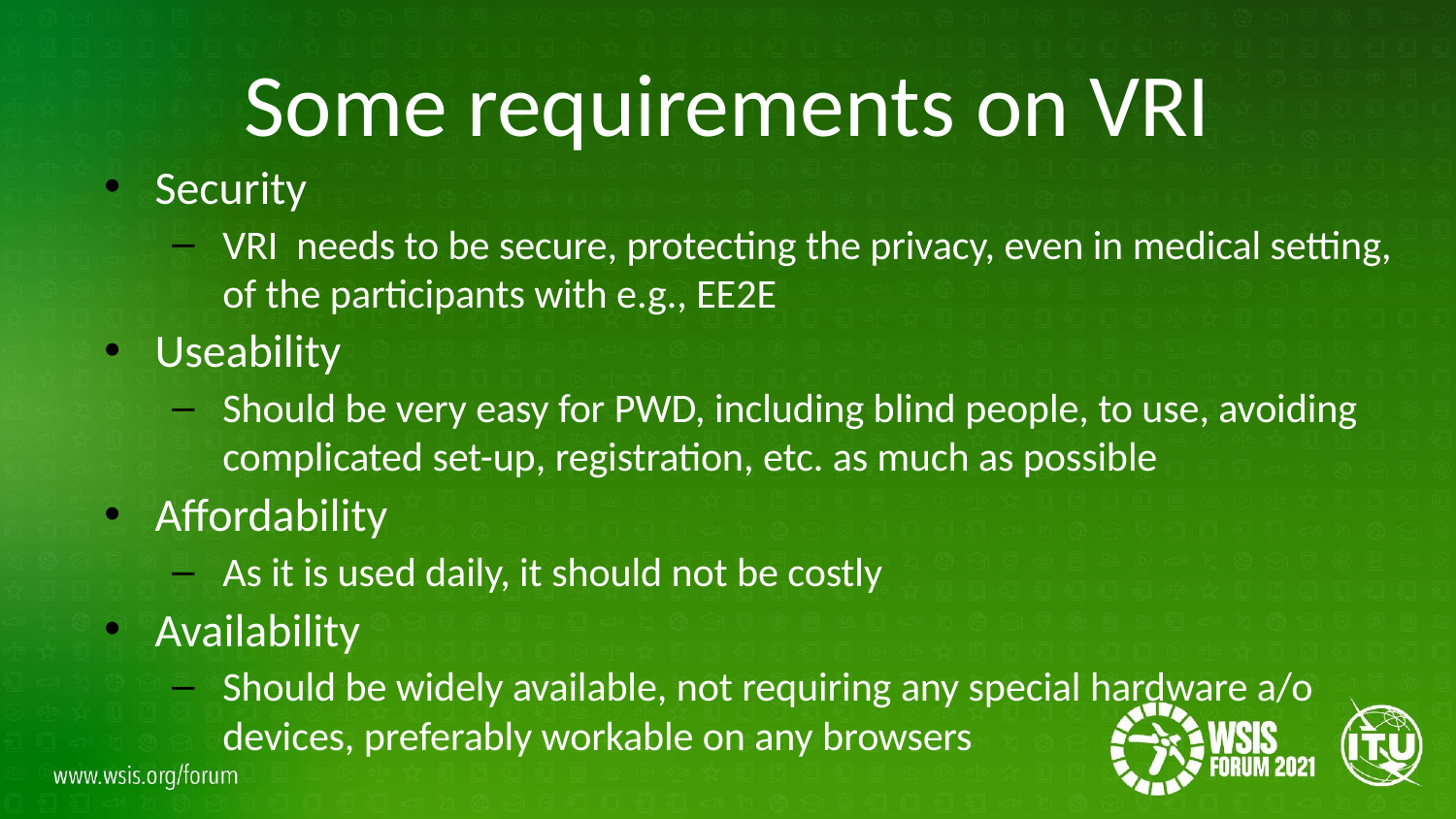

# Some requirements on VRI
Security
VRI  needs to be secure, protecting the privacy, even in medical setting, of the participants with e.g., EE2E
Useability
Should be very easy for PWD, including blind people, to use, avoiding complicated set-up, registration, etc. as much as possible
Affordability
As it is used daily, it should not be costly
Availability
Should be widely available, not requiring any special hardware a/o devices, preferably workable on any browsers